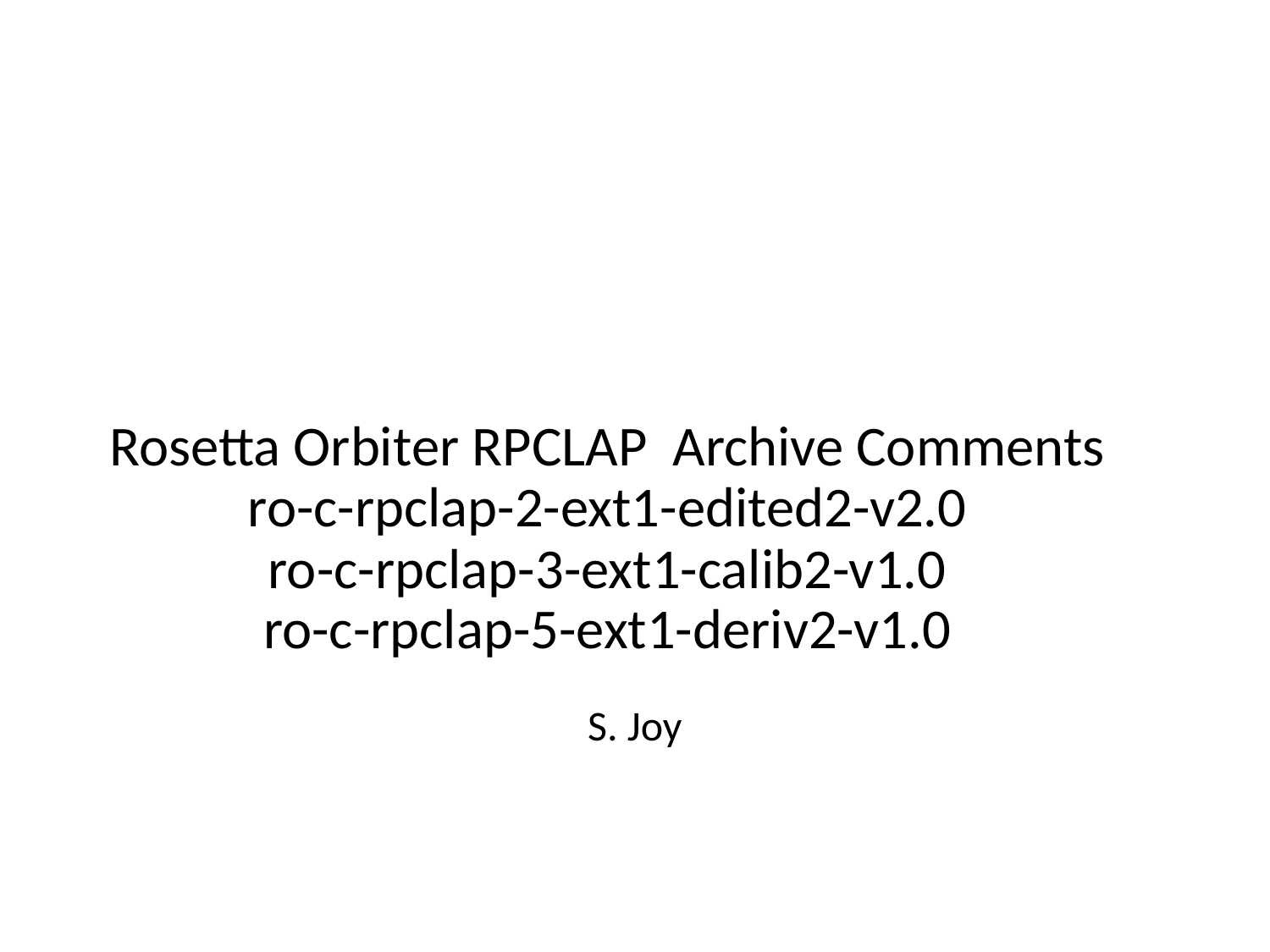

# Rosetta Orbiter RPCLAP  Archive Comments ro-c-rpclap-2-ext1-edited2-v2.0 ro-c-rpclap-3-ext1-calib2-v1.0 ro-c-rpclap-5-ext1-deriv2-v1.0
S. Joy